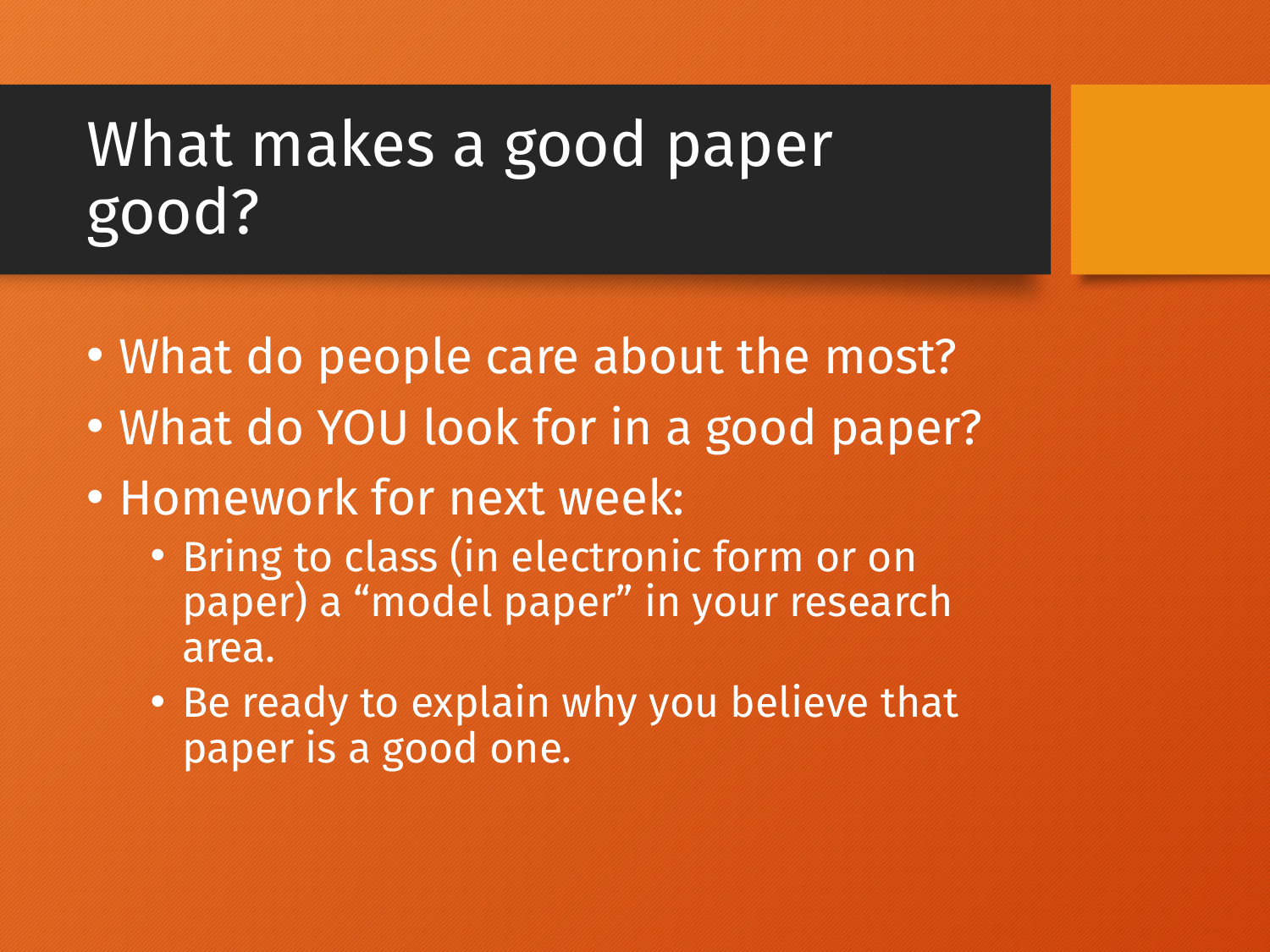

# What makes a good paper good?
What do people care about the most?
What do YOU look for in a good paper?
Homework for next week:
Bring to class (in electronic form or on paper) a “model paper” in your research area.
Be ready to explain why you believe that paper is a good one.